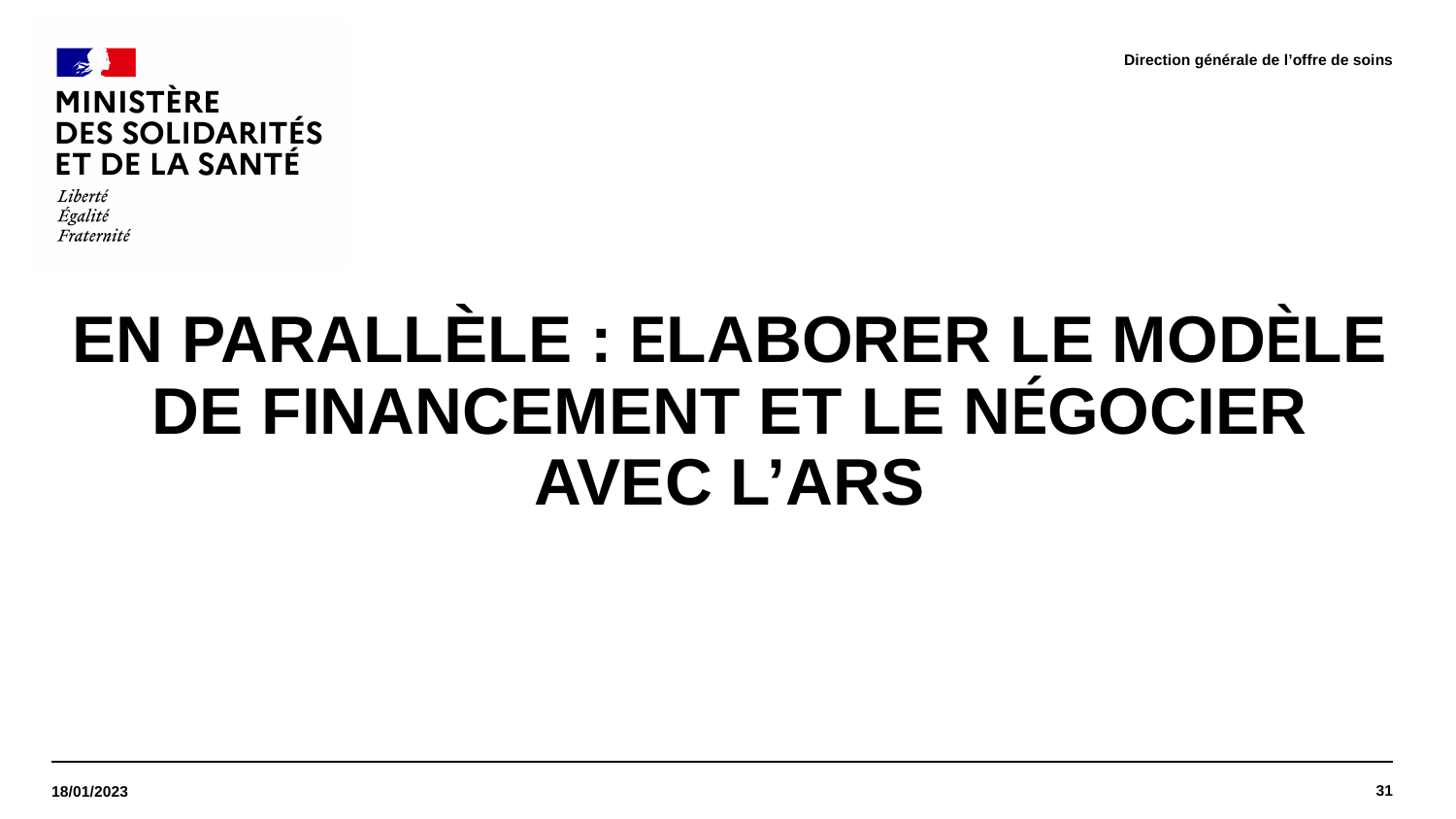

Direction générale de l’offre de soins
En parallèle : Elaborer le modÈle de financement et le nÉgoCier avec l’ARS
31
18/01/2023